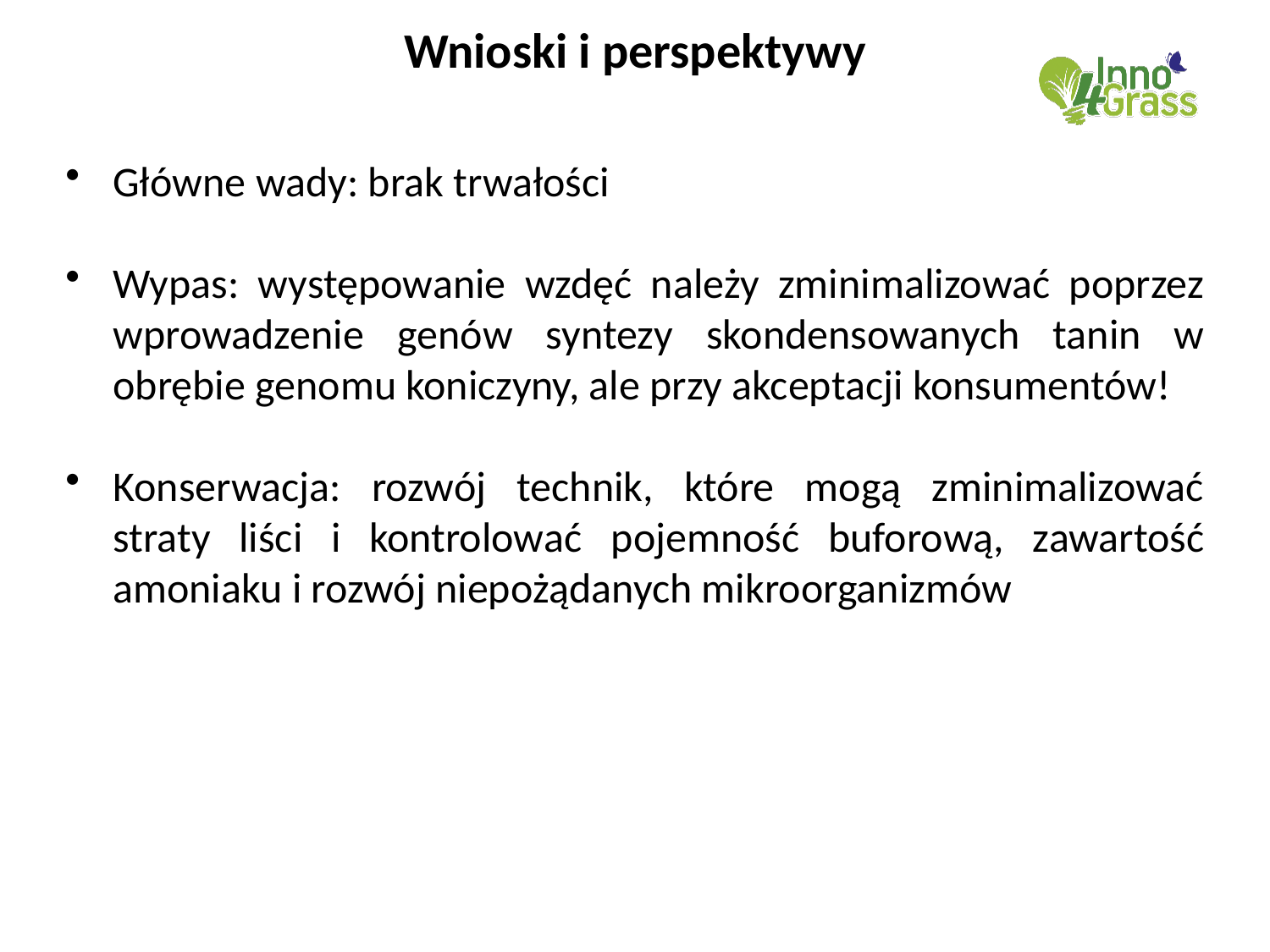

#
Wnioski i perspektywy
Główne wady: brak trwałości

Wypas: występowanie wzdęć należy zminimalizować poprzez wprowadzenie genów syntezy skondensowanych tanin w obrębie genomu koniczyny, ale przy akceptacji konsumentów!

Konserwacja: rozwój technik, które mogą zminimalizować straty liści i kontrolować pojemność buforową, zawartość amoniaku i rozwój niepożądanych mikroorganizmów